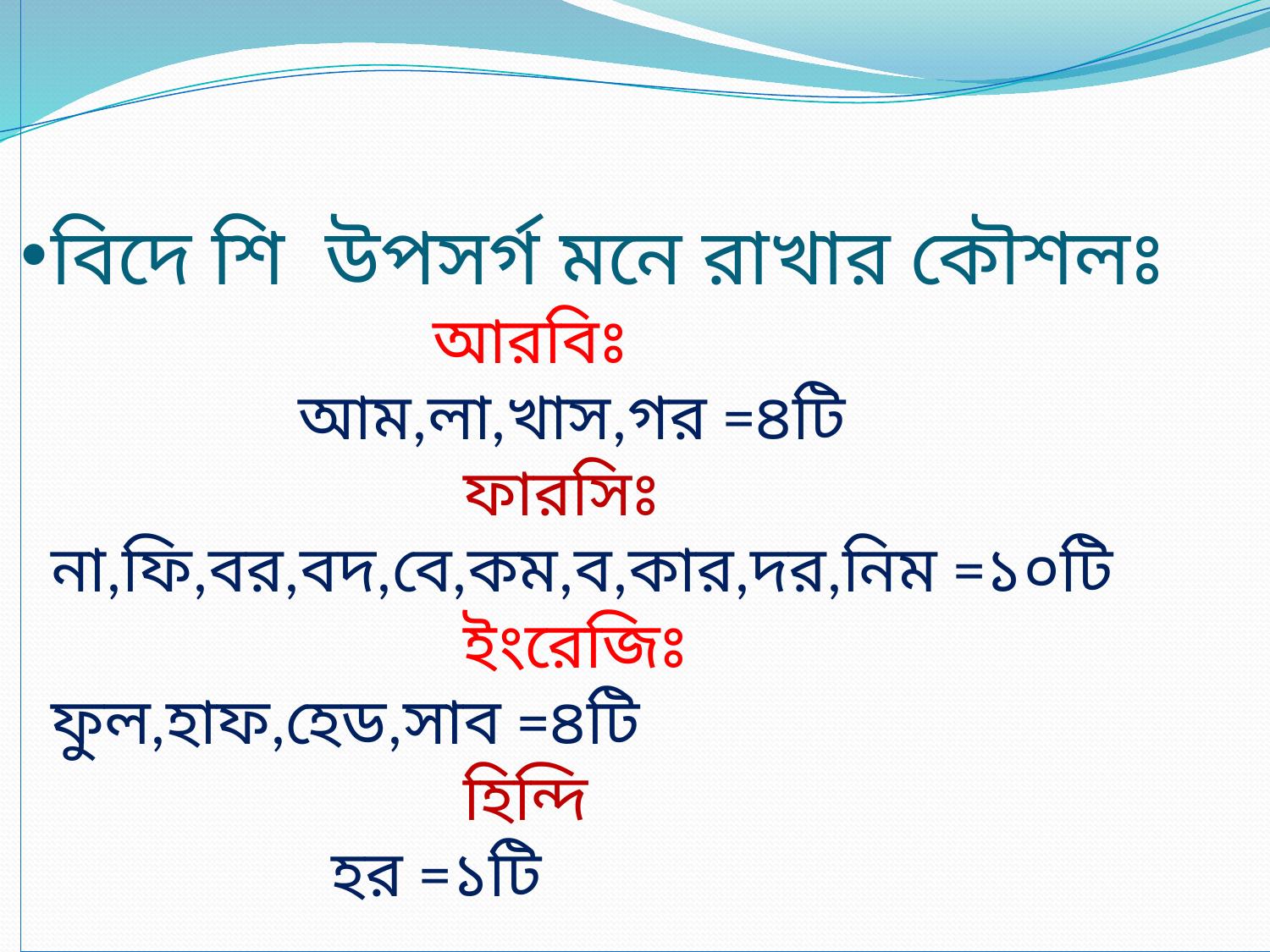

# বিদে শি  উপসর্গ মনে রাখার কৌশলঃ আরবিঃ আম,লা,খাস,গর =৪টি ফারসিঃ না,ফি,বর,বদ,বে,কম,ব,কার,দর,নিম =১০টি ইংরেজিঃ ফুল,হাফ,হেড,সাব =৪টি হিন্দি হর =১টি